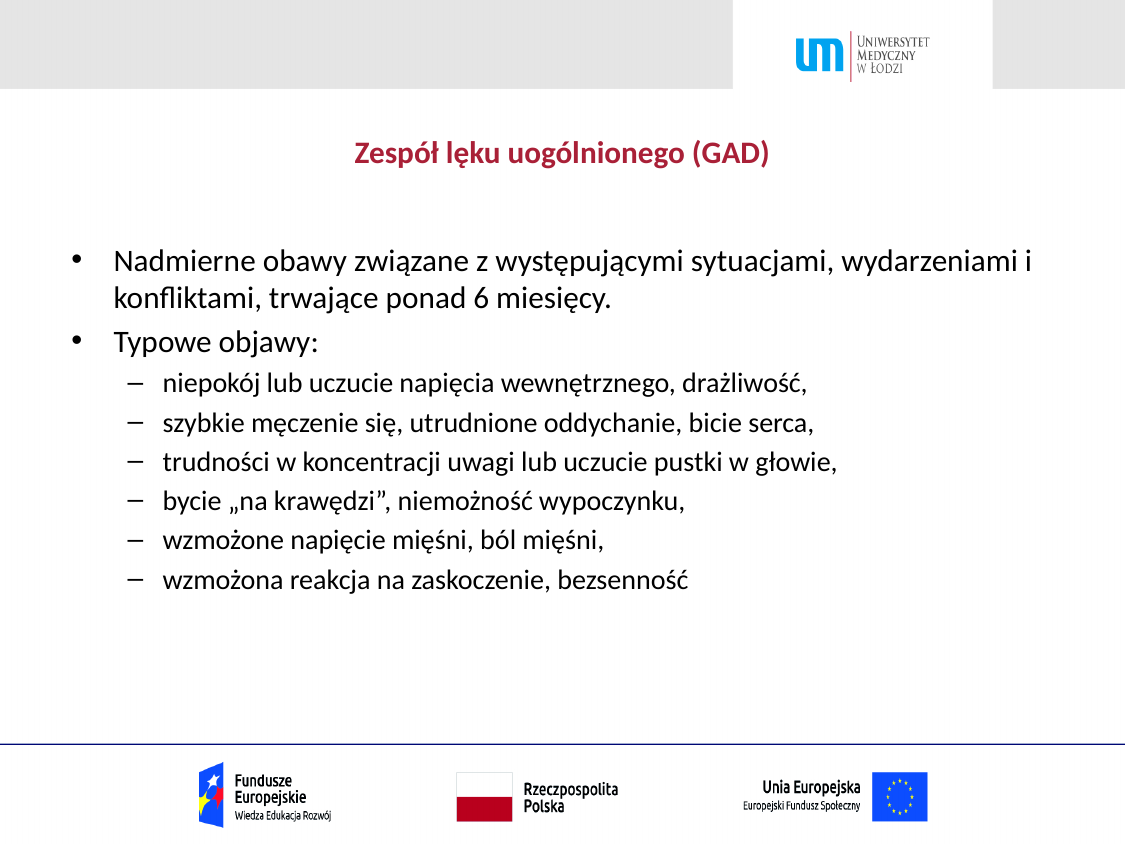

# Zespół lęku uogólnionego (GAD)
Nadmierne obawy związane z występującymi sytuacjami, wydarzeniami i konfliktami, trwające ponad 6 miesięcy.
Typowe objawy:
niepokój lub uczucie napięcia wewnętrznego, drażliwość,
szybkie męczenie się, utrudnione oddychanie, bicie serca,
trudności w koncentracji uwagi lub uczucie pustki w głowie,
bycie „na krawędzi”, niemożność wypoczynku,
wzmożone napięcie mięśni, ból mięśni,
wzmożona reakcja na zaskoczenie, bezsenność